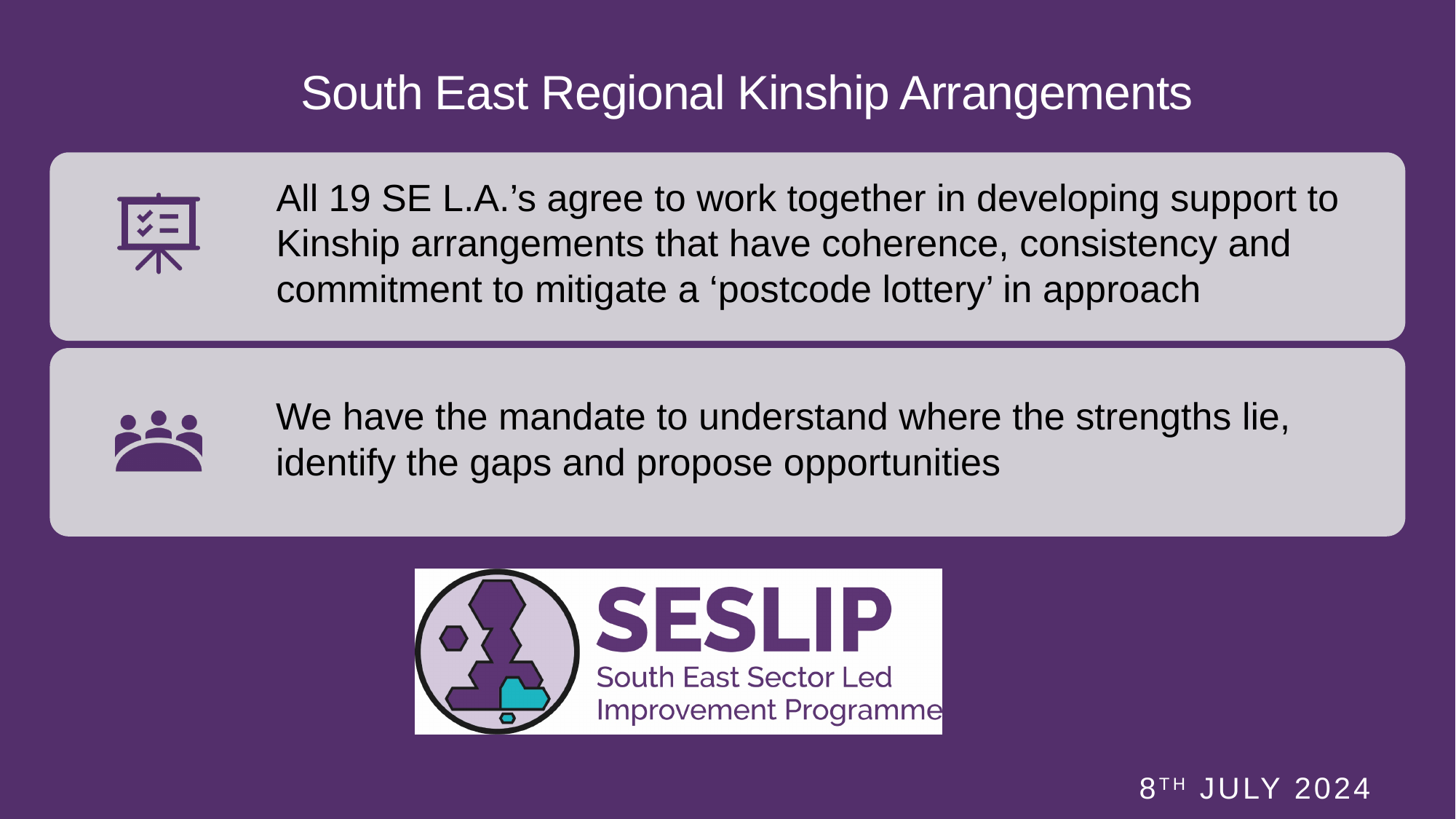

# South East Regional Kinship Arrangements
All 19 SE L.A.’s agree to work together in developing support to Kinship arrangements that have coherence, consistency and commitment to mitigate a ‘postcode lottery’ in approach
We have the mandate to understand where the strengths lie, identify the gaps and propose opportunities
 8th July 2024